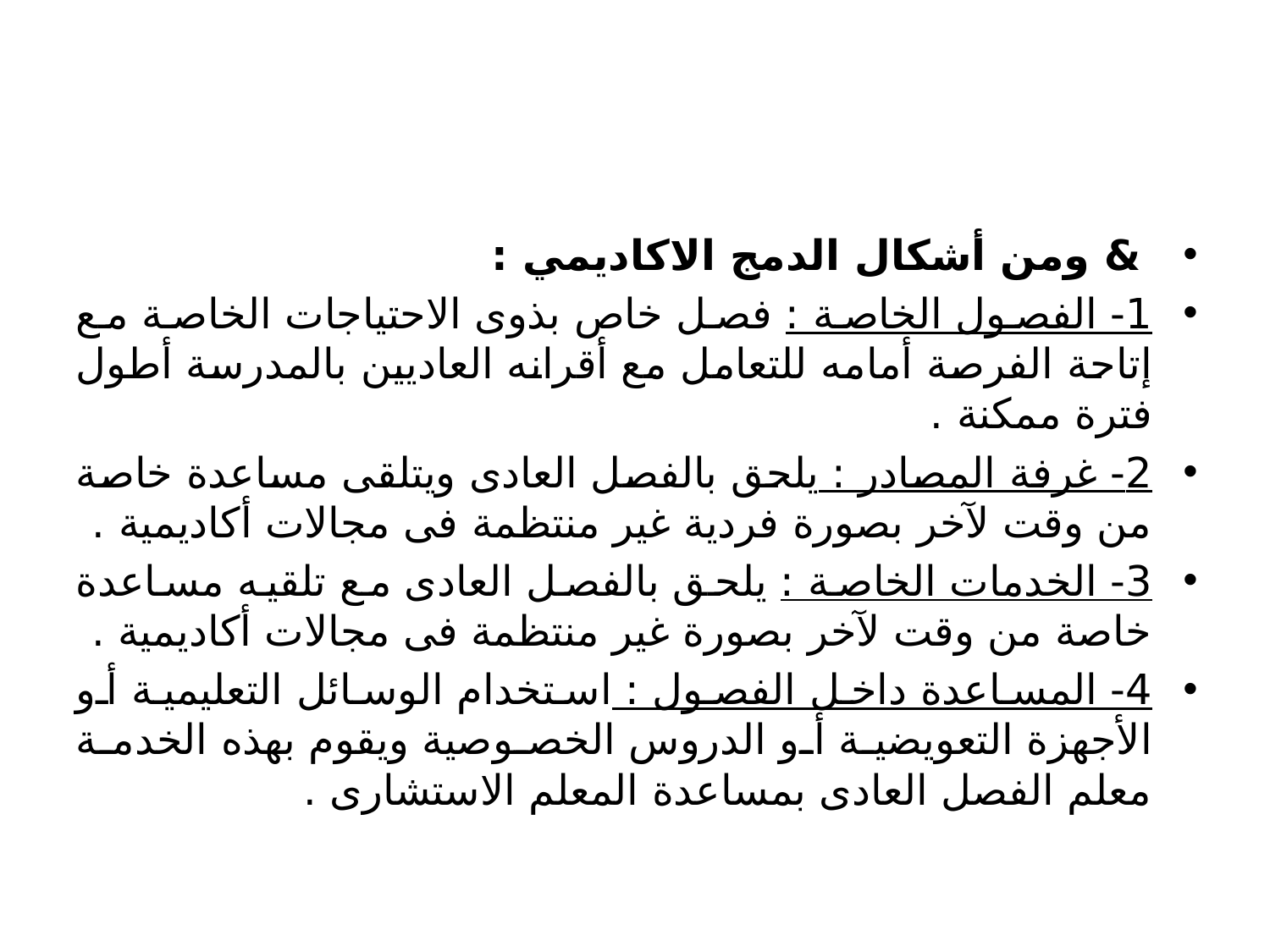

#
 & ومن أشكال الدمج الاكاديمي :
1- الفصول الخاصة : فصل خاص بذوى الاحتياجات الخاصة مع إتاحة الفرصة أمامه للتعامل مع أقرانه العاديين بالمدرسة أطول فترة ممكنة .
2- غرفة المصادر : يلحق بالفصل العادى ويتلقى مساعدة خاصة من وقت لآخر بصورة فردية غير منتظمة فى مجالات أكاديمية .
3- الخدمات الخاصة : يلحق بالفصل العادى مع تلقيه مساعدة خاصة من وقت لآخر بصورة غير منتظمة فى مجالات أكاديمية .
4- المساعدة داخل الفصول : استخدام الوسائل التعليمية أو الأجهزة التعويضية أو الدروس الخصوصية ويقوم بهذه الخدمة معلم الفصل العادى بمساعدة المعلم الاستشارى .